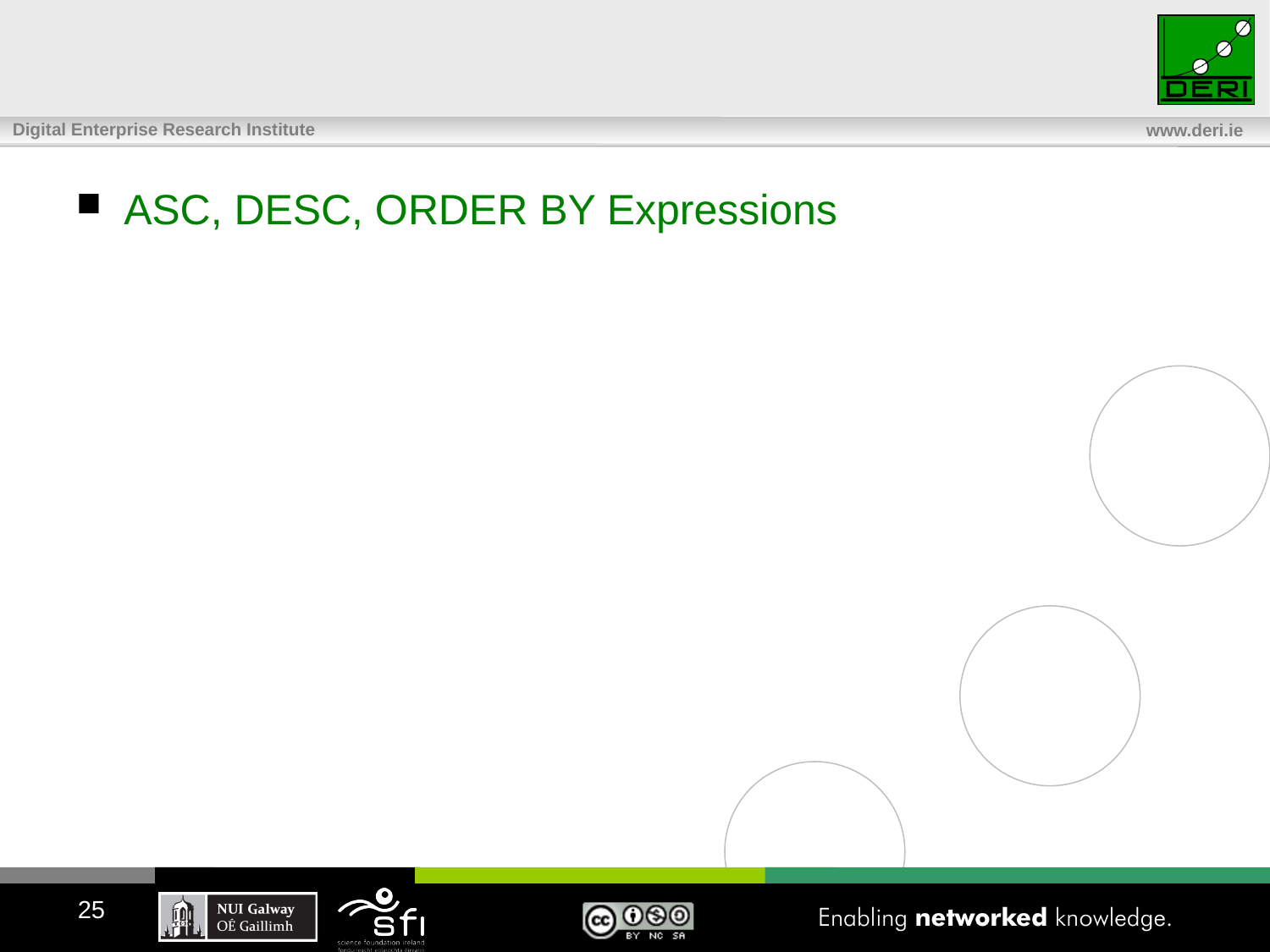

#
ASC, DESC, ORDER BY Expressions
25